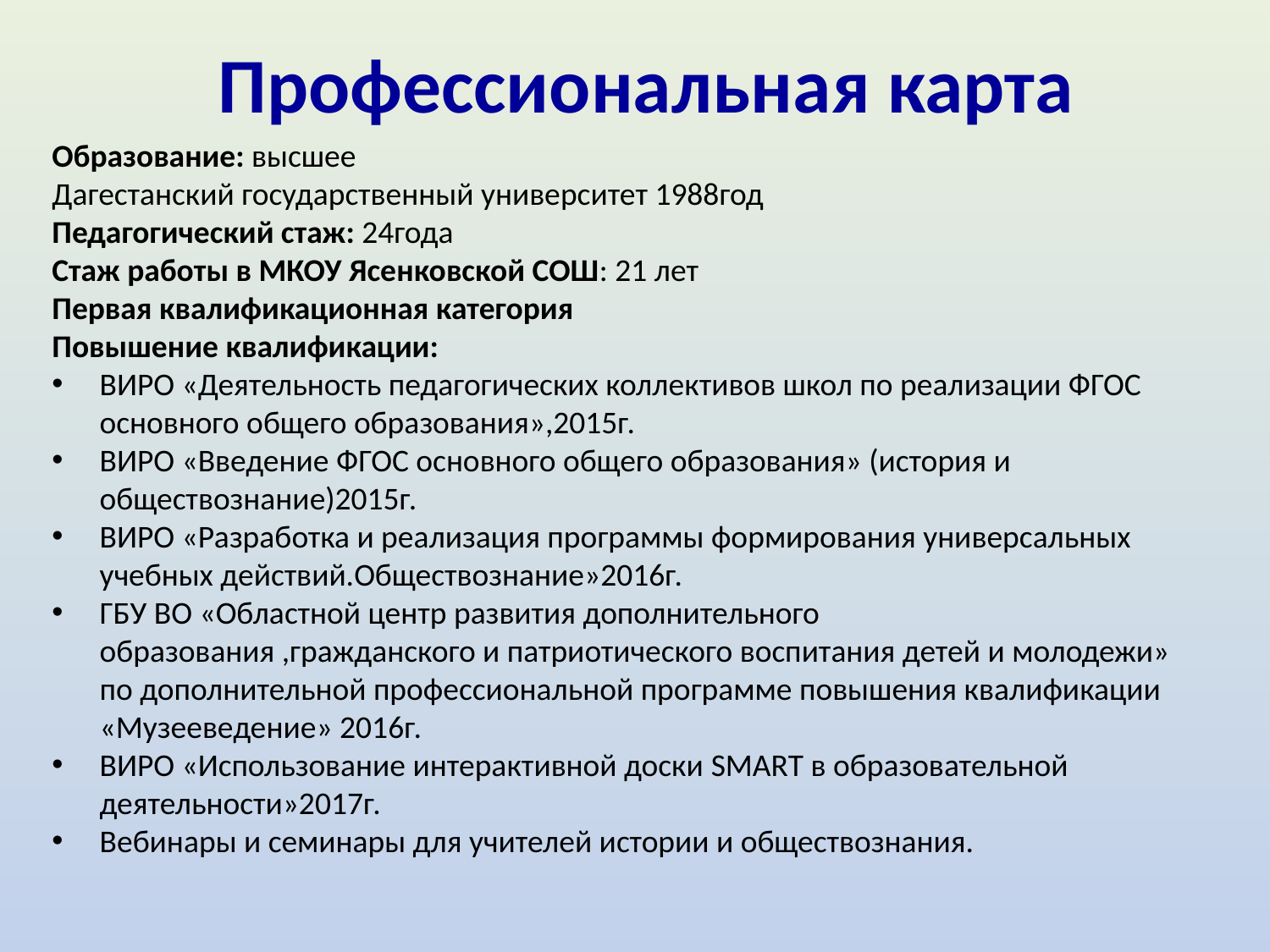

# Профессиональная карта
Образование: высшее
Дагестанский государственный университет 1988год
Педагогический стаж: 24года
Стаж работы в МКОУ Ясенковской СОШ: 21 лет
Первая квалификационная категория
Повышение квалификации:
ВИРО «Деятельность педагогических коллективов школ по реализации ФГОС основного общего образования»,2015г.
ВИРО «Введение ФГОС основного общего образования» (история и обществознание)2015г.
ВИРО «Разработка и реализация программы формирования универсальных учебных действий.Обществознание»2016г.
ГБУ ВО «Областной центр развития дополнительного образования ,гражданского и патриотического воспитания детей и молодежи» по дополнительной профессиональной программе повышения квалификации «Музееведение» 2016г.
ВИРО «Использование интерактивной доски SMART в образовательной деятельности»2017г.
Вебинары и семинары для учителей истории и обществознания.